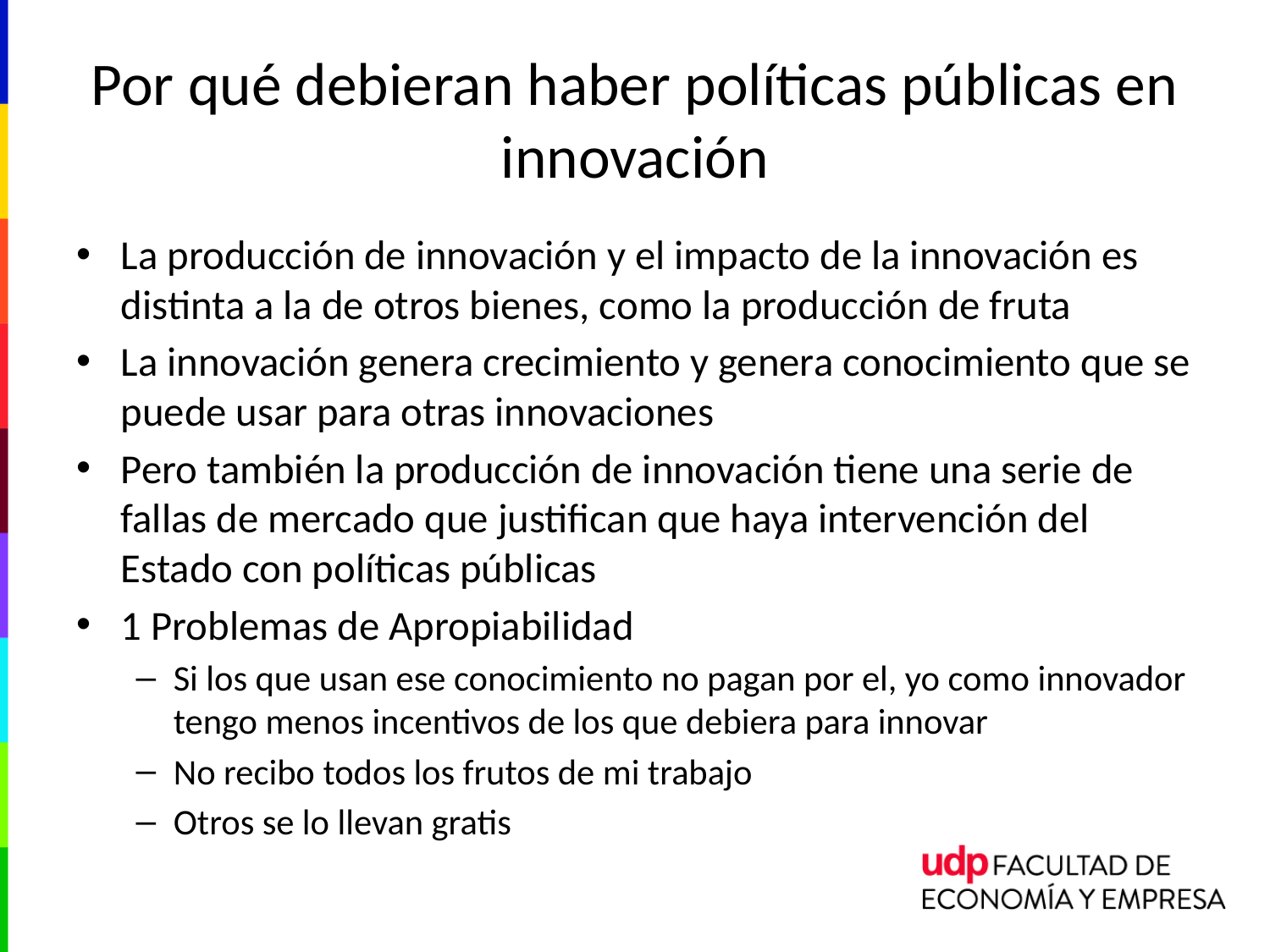

# Por qué debieran haber políticas públicas en innovación
La producción de innovación y el impacto de la innovación es distinta a la de otros bienes, como la producción de fruta
La innovación genera crecimiento y genera conocimiento que se puede usar para otras innovaciones
Pero también la producción de innovación tiene una serie de fallas de mercado que justifican que haya intervención del Estado con políticas públicas
1 Problemas de Apropiabilidad
Si los que usan ese conocimiento no pagan por el, yo como innovador tengo menos incentivos de los que debiera para innovar
No recibo todos los frutos de mi trabajo
Otros se lo llevan gratis